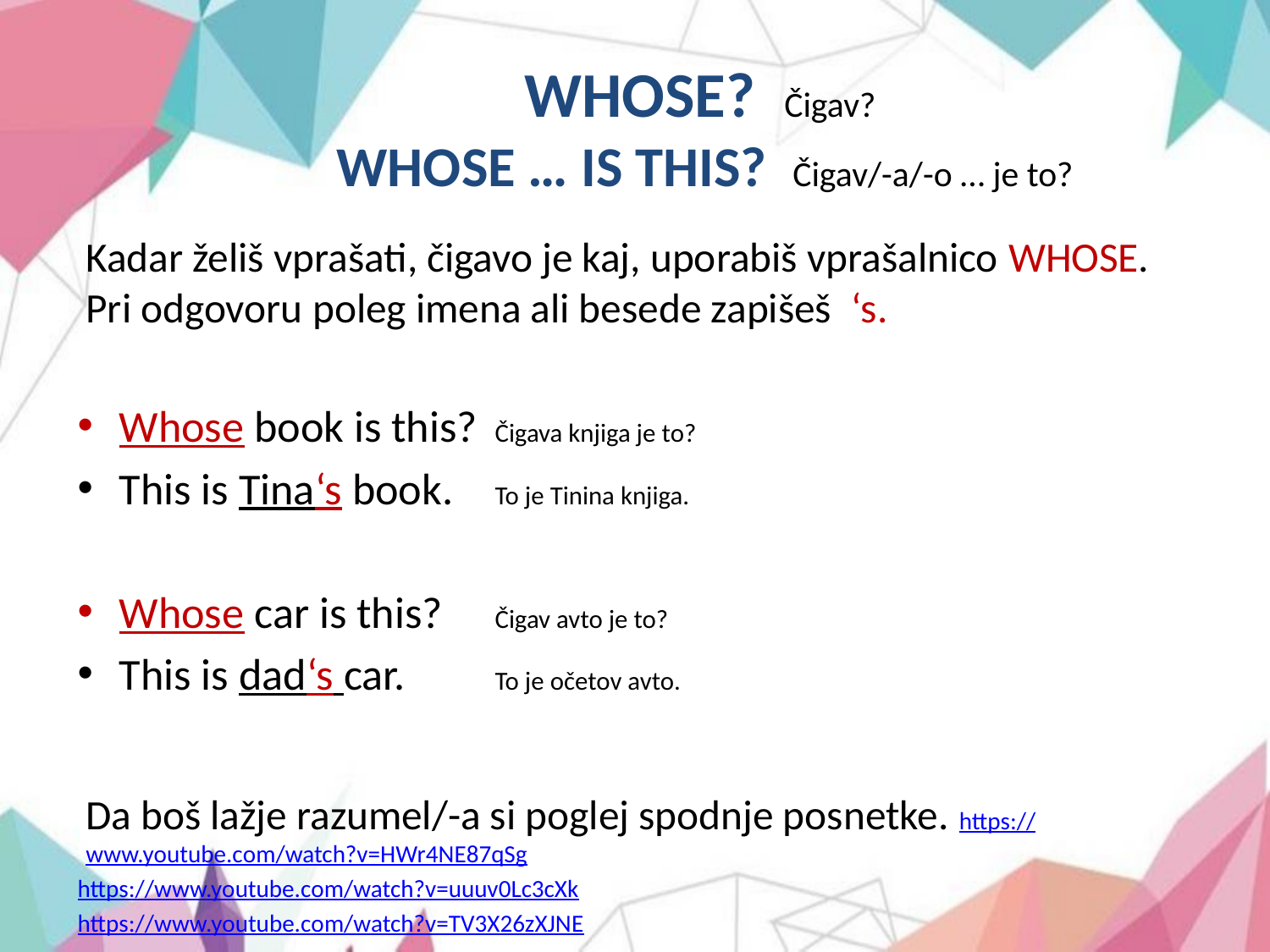

WHOSE?  Čigav?
WHOSE … IS THIS?  Čigav/-a/-o … je to?
Kadar želiš vprašati, čigavo je kaj, uporabiš vprašalnico WHOSE. Pri odgovoru poleg imena ali besede zapišeš  ‘s.

Whose book is this?	Čigava knjiga je to?
This is Tina‘s book. 	To je Tinina knjiga.

Whose car is this?	Čigav avto je to?
This is dad‘s car. 	To je očetov avto.

Da boš lažje razumel/-a si poglej spodnje posnetke. https://www.youtube.com/watch?v=HWr4NE87qSg
https://www.youtube.com/watch?v=uuuv0Lc3cXk
https://www.youtube.com/watch?v=TV3X26zXJNE